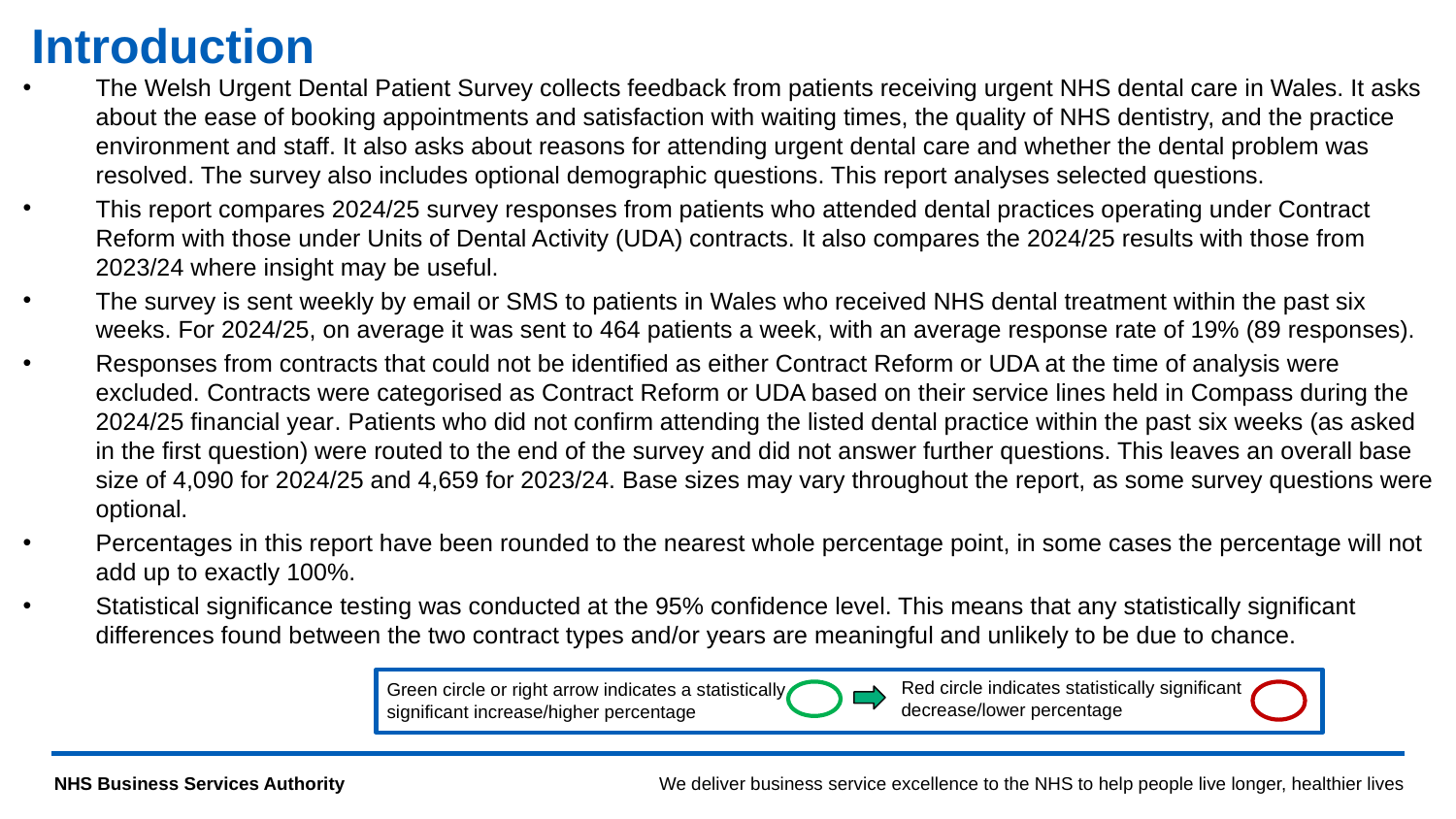

# Introduction
The Welsh Urgent Dental Patient Survey collects feedback from patients receiving urgent NHS dental care in Wales. It asks about the ease of booking appointments and satisfaction with waiting times, the quality of NHS dentistry, and the practice environment and staff. It also asks about reasons for attending urgent dental care and whether the dental problem was resolved. The survey also includes optional demographic questions. This report analyses selected questions.
This report compares 2024/25 survey responses from patients who attended dental practices operating under Contract Reform with those under Units of Dental Activity (UDA) contracts. It also compares the 2024/25 results with those from 2023/24 where insight may be useful.
The survey is sent weekly by email or SMS to patients in Wales who received NHS dental treatment within the past six weeks. For 2024/25, on average it was sent to 464 patients a week, with an average response rate of 19% (89 responses).
Responses from contracts that could not be identified as either Contract Reform or UDA at the time of analysis were excluded. Contracts were categorised as Contract Reform or UDA based on their service lines held in Compass during the 2024/25 financial year. Patients who did not confirm attending the listed dental practice within the past six weeks (as asked in the first question) were routed to the end of the survey and did not answer further questions. This leaves an overall base size of 4,090 for 2024/25 and 4,659 for 2023/24. Base sizes may vary throughout the report, as some survey questions were optional.
Percentages in this report have been rounded to the nearest whole percentage point, in some cases the percentage will not add up to exactly 100%.
Statistical significance testing was conducted at the 95% confidence level. This means that any statistically significant differences found between the two contract types and/or years are meaningful and unlikely to be due to chance.

Red circle indicates statistically significant decrease/lower percentage
Green circle or right arrow indicates a statistically significant increase/higher percentage